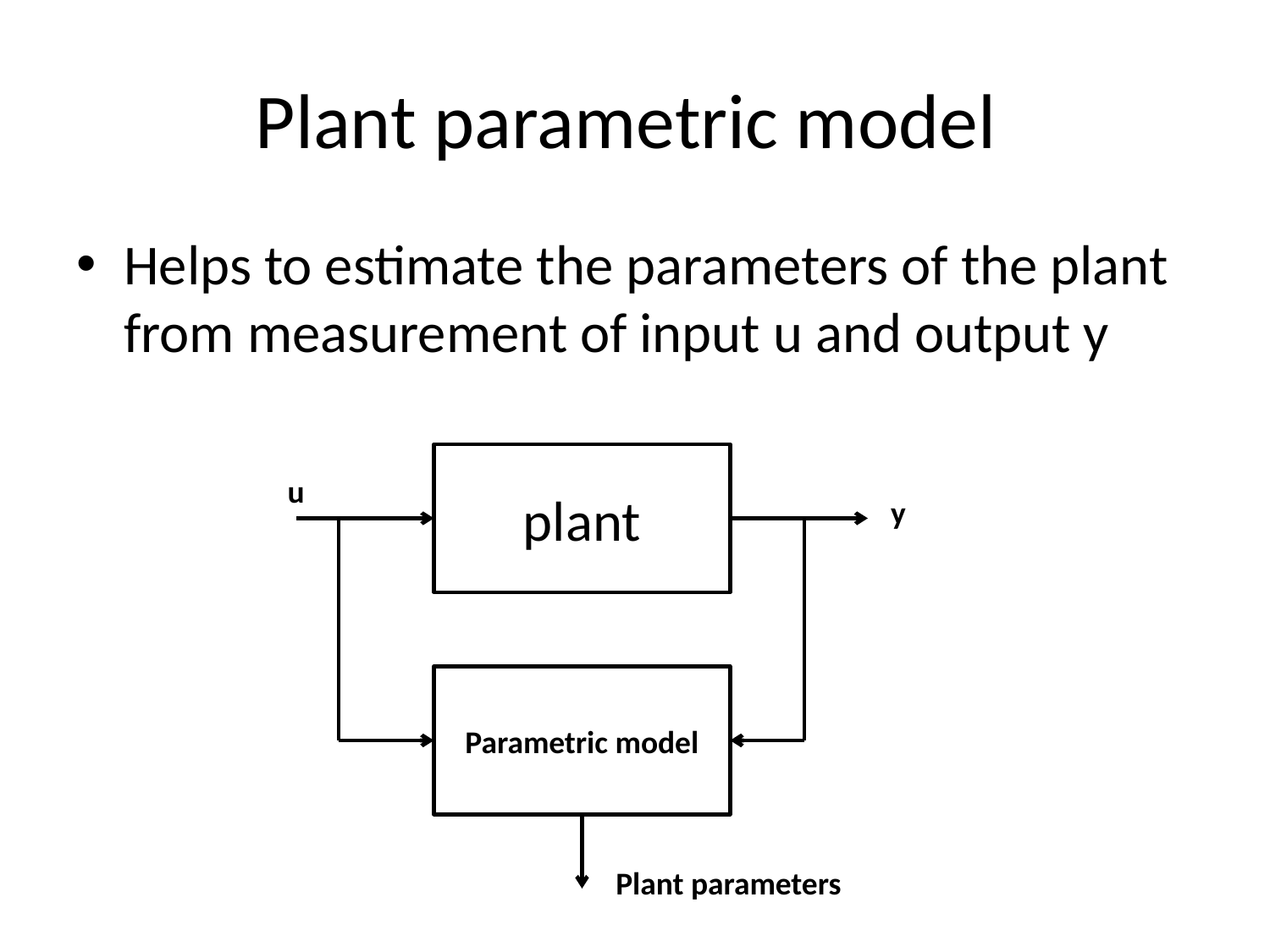

# Plant parametric model
Helps to estimate the parameters of the plant from measurement of input u and output y
plant
u
y
Parametric model
Plant parameters